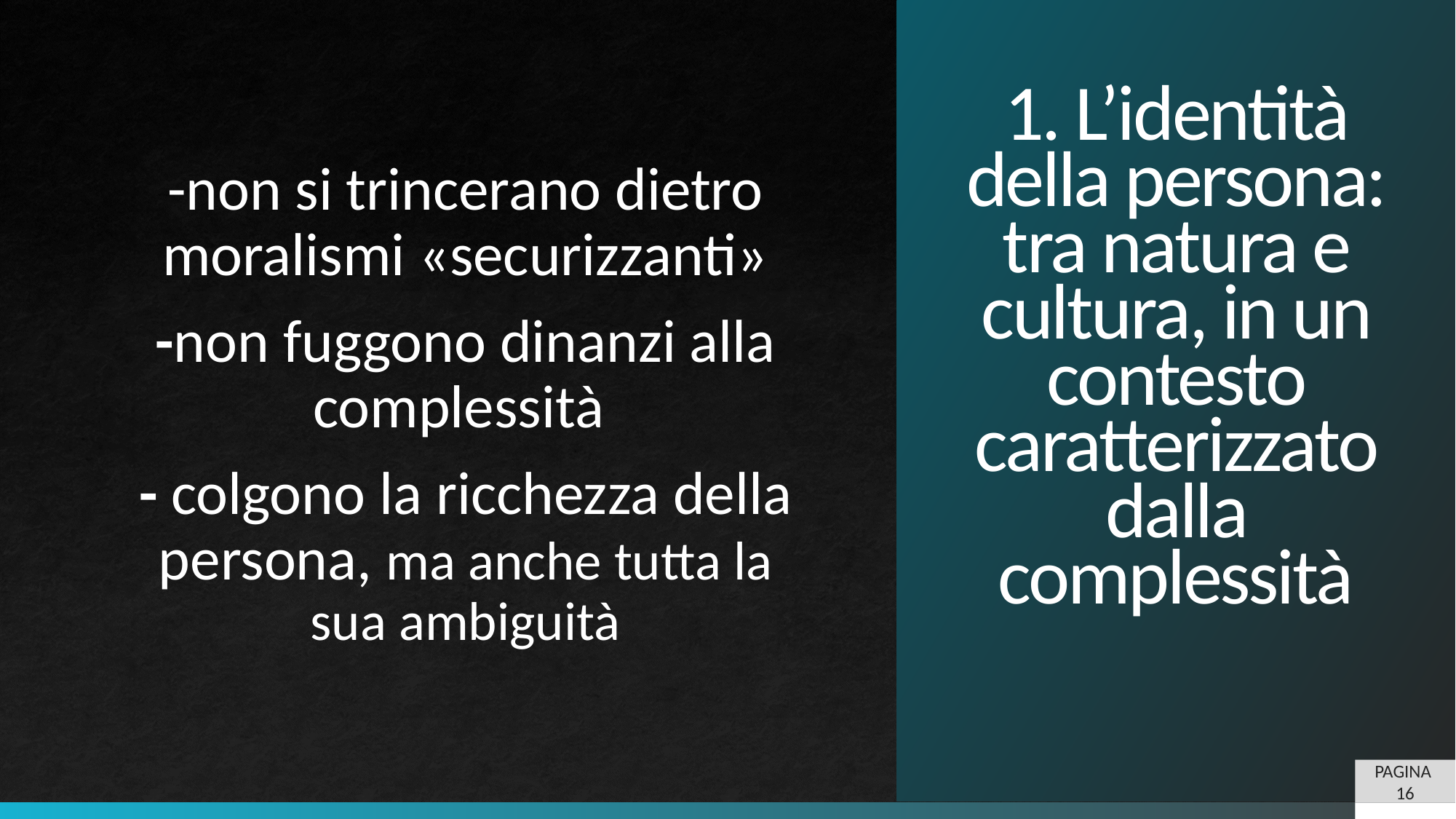

# 1. L’identità della persona: tra natura e cultura, in un contesto caratterizzato dalla complessità

-non si trincerano dietro moralismi «securizzanti»
-non fuggono dinanzi alla complessità
- colgono la ricchezza della persona, ma anche tutta la sua ambiguità
PAGINA 16